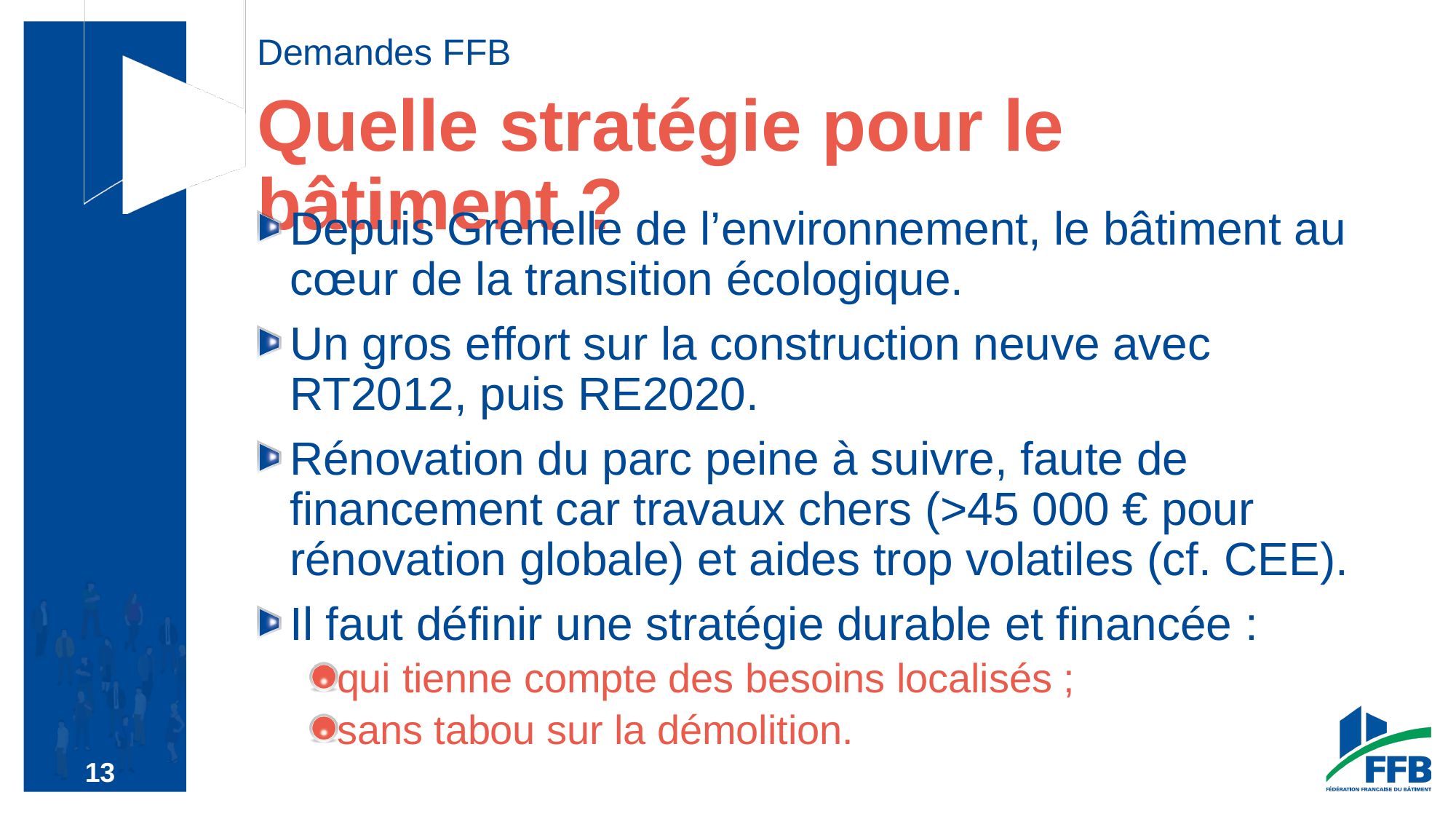

Demandes FFB
# Quelle stratégie pour le bâtiment ?
Depuis Grenelle de l’environnement, le bâtiment au cœur de la transition écologique.
Un gros effort sur la construction neuve avec RT2012, puis RE2020.
Rénovation du parc peine à suivre, faute de financement car travaux chers (>45 000 € pour rénovation globale) et aides trop volatiles (cf. CEE).
Il faut définir une stratégie durable et financée :
qui tienne compte des besoins localisés ;
sans tabou sur la démolition.